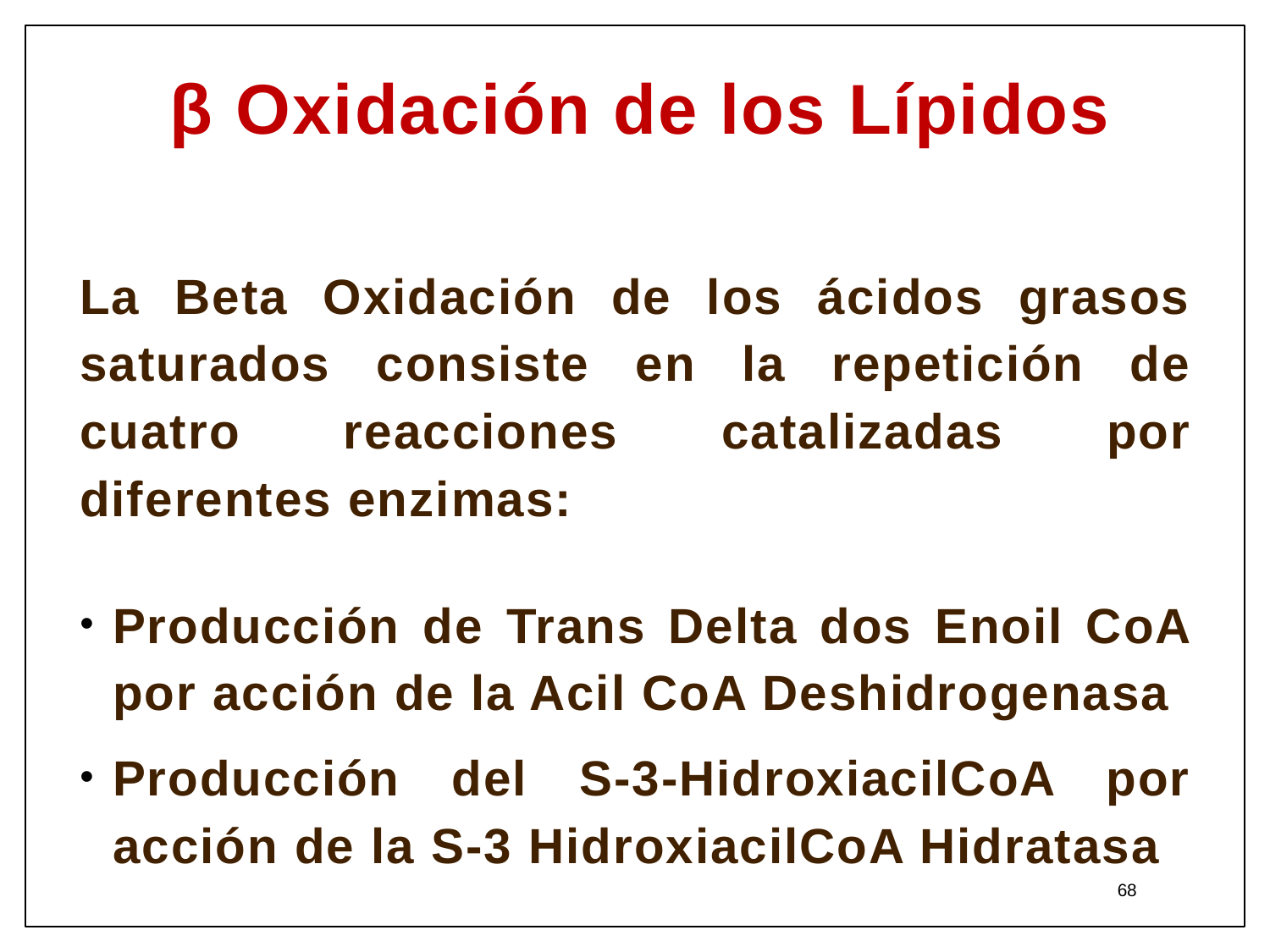

β Oxidación de los Lípidos
La Beta Oxidación de los ácidos grasos saturados consiste en la repetición de cuatro reacciones catalizadas por diferentes enzimas:

Producción de Trans Delta dos Enoil CoA por acción de la Acil CoA Deshidrogenasa
Producción del S-3-HidroxiacilCoA por acción de la S-3 HidroxiacilCoA Hidratasa
68